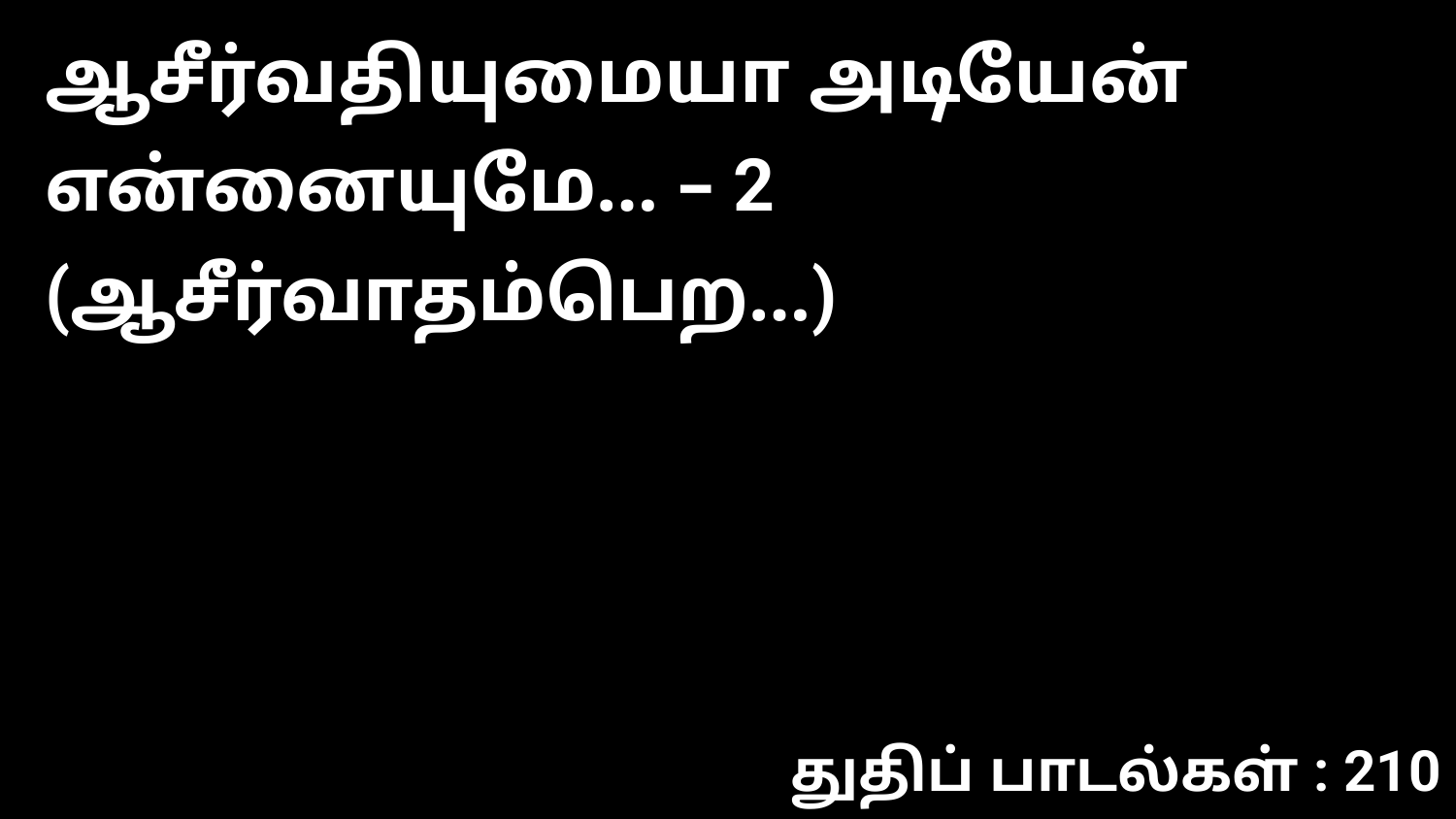

ஆசீர்வதியுமையா அடியேன் என்னையுமே… – 2 (ஆசீர்வாதம்பெற…)
துதிப் பாடல்கள் : 210